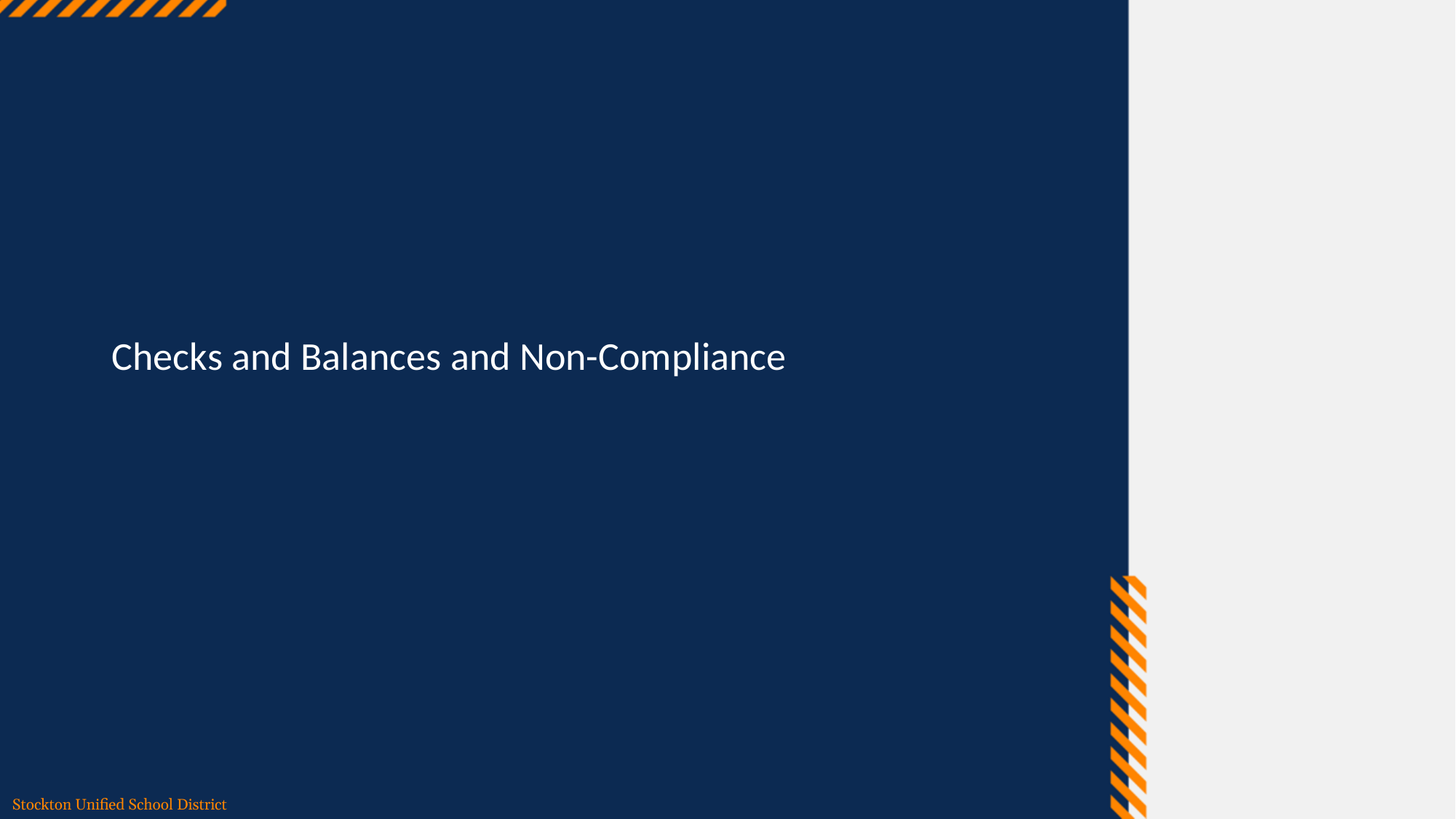

Checks and Balances and Non-Compliance
Stockton Unified School District